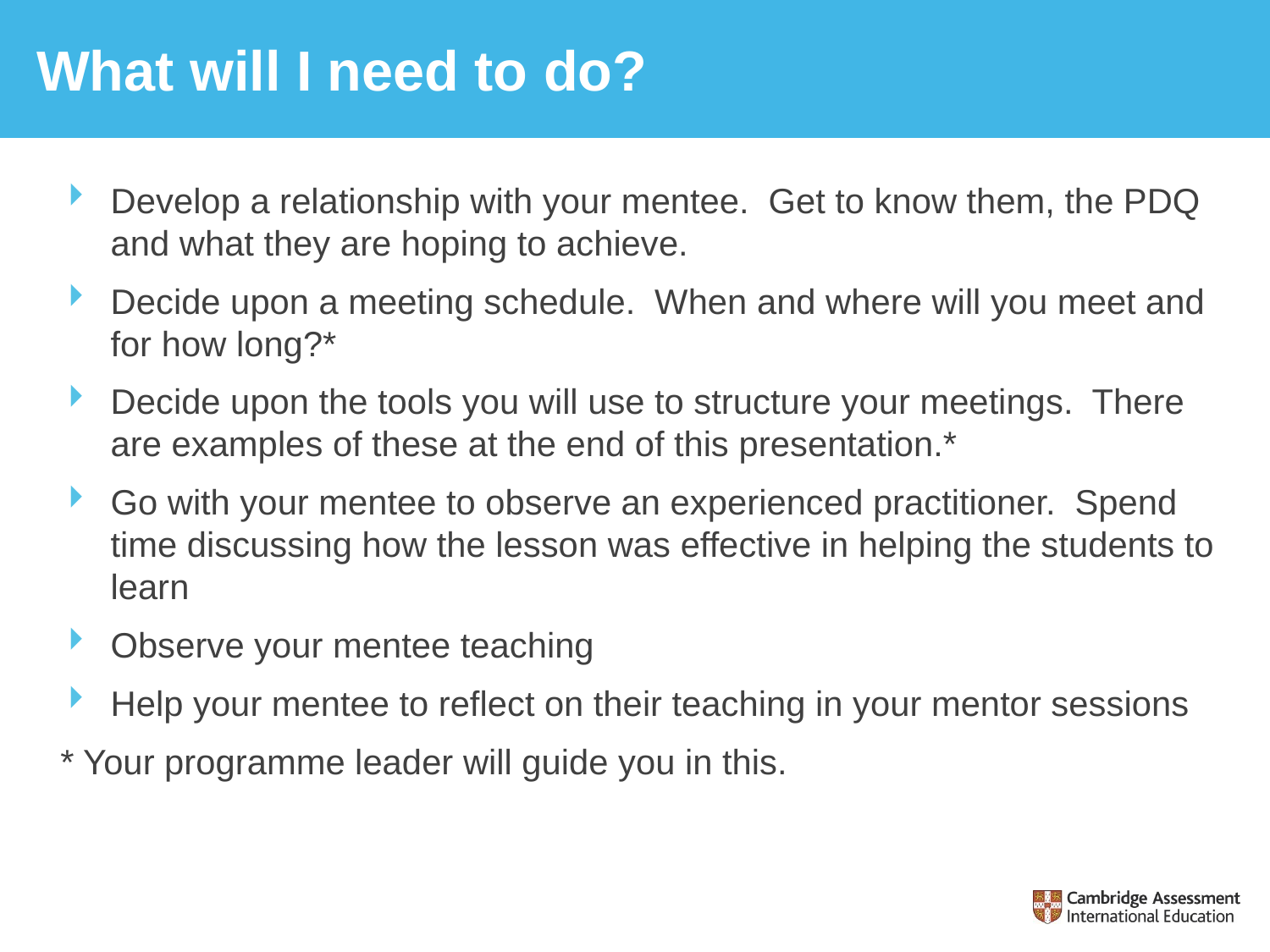

# What will I need to do?
Develop a relationship with your mentee.  Get to know them, the PDQ and what they are hoping to achieve.
Decide upon a meeting schedule.  When and where will you meet and for how long?*
Decide upon the tools you will use to structure your meetings.  There are examples of these at the end of this presentation.*
Go with your mentee to observe an experienced practitioner.  Spend time discussing how the lesson was effective in helping the students to learn
Observe your mentee teaching
Help your mentee to reflect on their teaching in your mentor sessions
* Your programme leader will guide you in this.